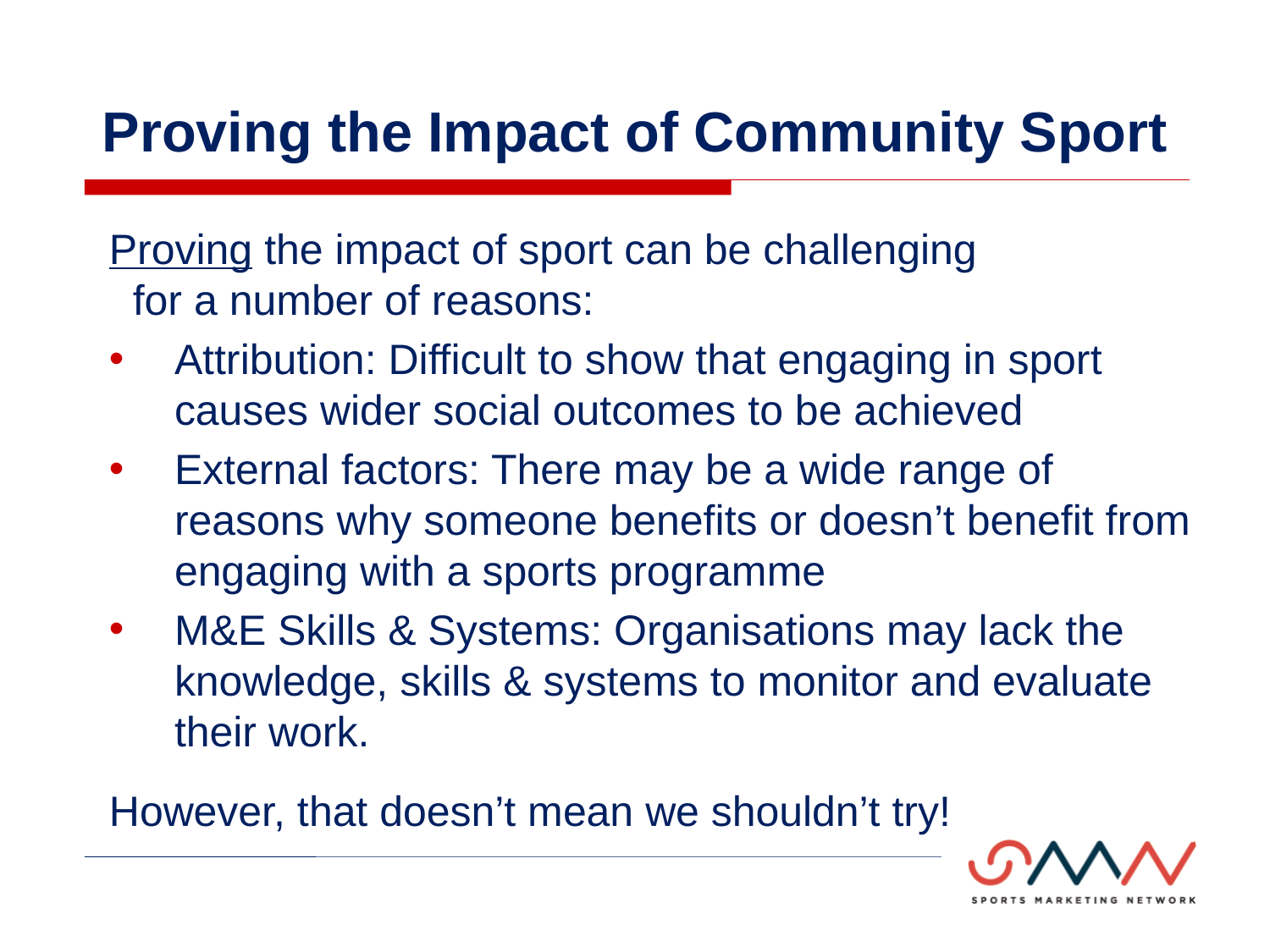

# Proving the Impact of Community Sport
Proving the impact of sport can be challenging                      for a number of reasons:
Attribution: Difficult to show that engaging in sport causes wider social outcomes to be achieved
External factors: There may be a wide range of reasons why someone benefits or doesn’t benefit from engaging with a sports programme
M&E Skills & Systems: Organisations may lack the knowledge, skills & systems to monitor and evaluate their work.

However, that doesn’t mean we shouldn’t try!